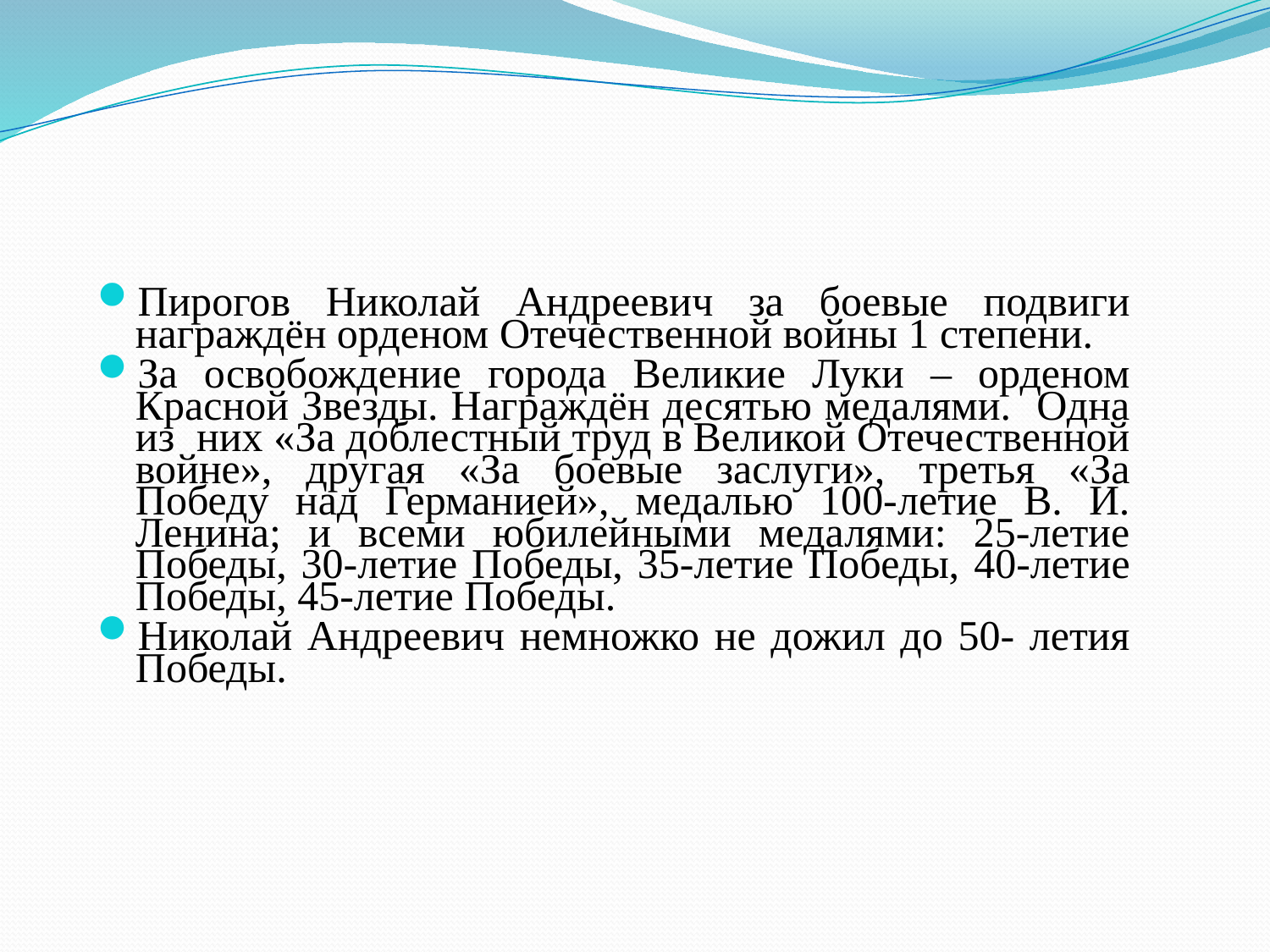

Пирогов Николай Андреевич за боевые подвиги награждён орденом Отечественной войны 1 степени.
За освобождение города Великие Луки – орденом Красной Звезды. Награждён десятью медалями.  Одна из  них «За доблестный труд в Великой Отечественной войне», другая «За боевые заслуги», третья «За Победу над Германией», медалью 100-летие В. И. Ленина; и всеми юбилейными медалями: 25-летие Победы, 30-летие Победы, 35-летие Победы, 40-летие Победы, 45-летие Победы.
Николай Андреевич немножко не дожил до 50- летия Победы.